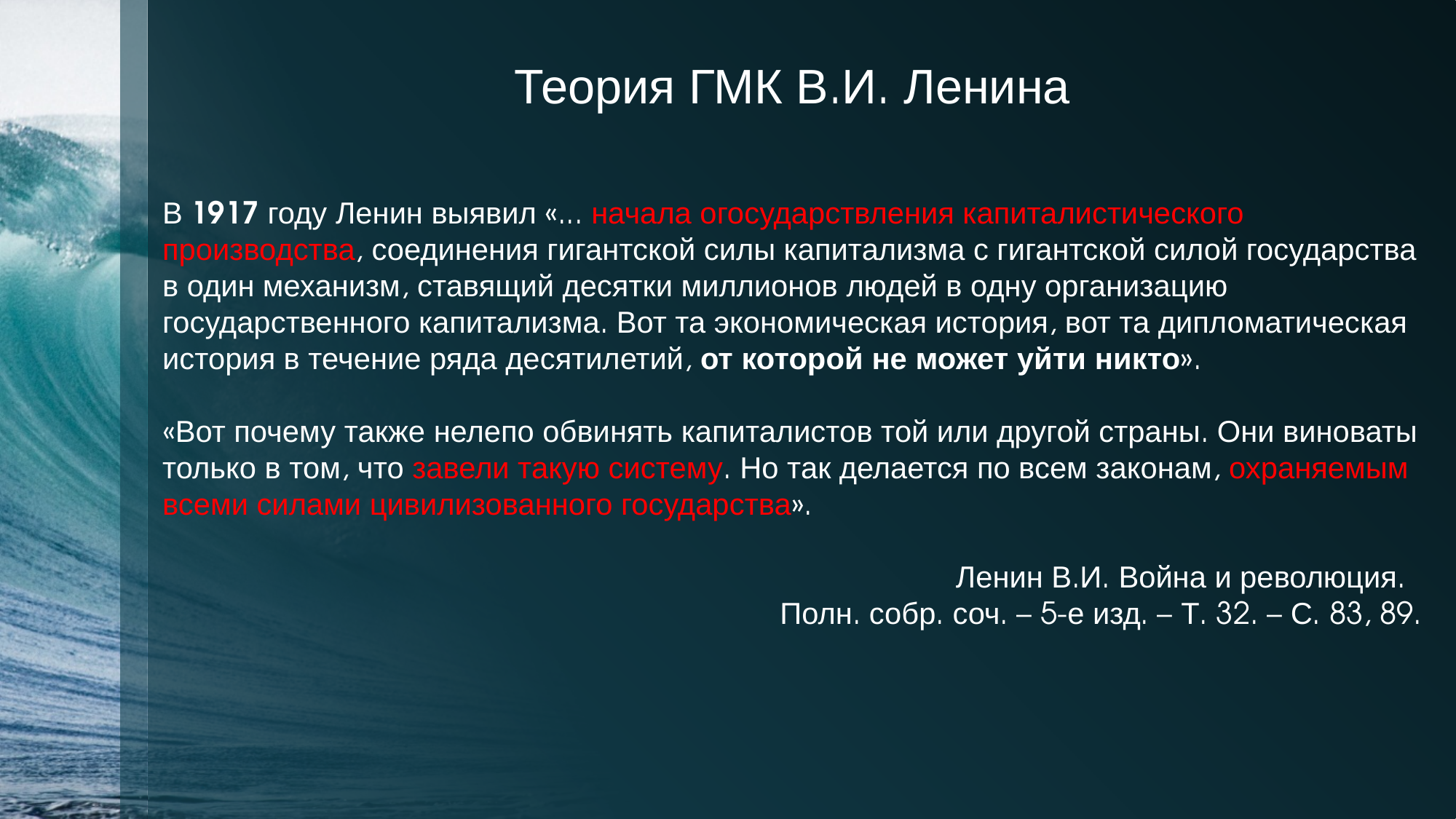

# Теория ГМК В.И. Ленина

В 1917 году Ленин выявил «... начала огосударствления капиталистического производства, соединения гигантской силы капитализма с гигантской силой государства в один механизм, ставящий десятки миллионов людей в одну организацию государственного капитализма. Вот та экономическая история, вот та дипломатическая история в течение ряда десятилетий, от которой не может уйти никто».

«Вот почему также нелепо обвинять капиталистов той или другой страны. Они виноваты только в том, что завели такую систему. Но так делается по всем законам, охраняемым всеми силами цивилизованного государства».

Ленин В.И. Война и революция.
Полн. собр. соч. – 5-е изд. – Т. 32. – С. 83, 89.